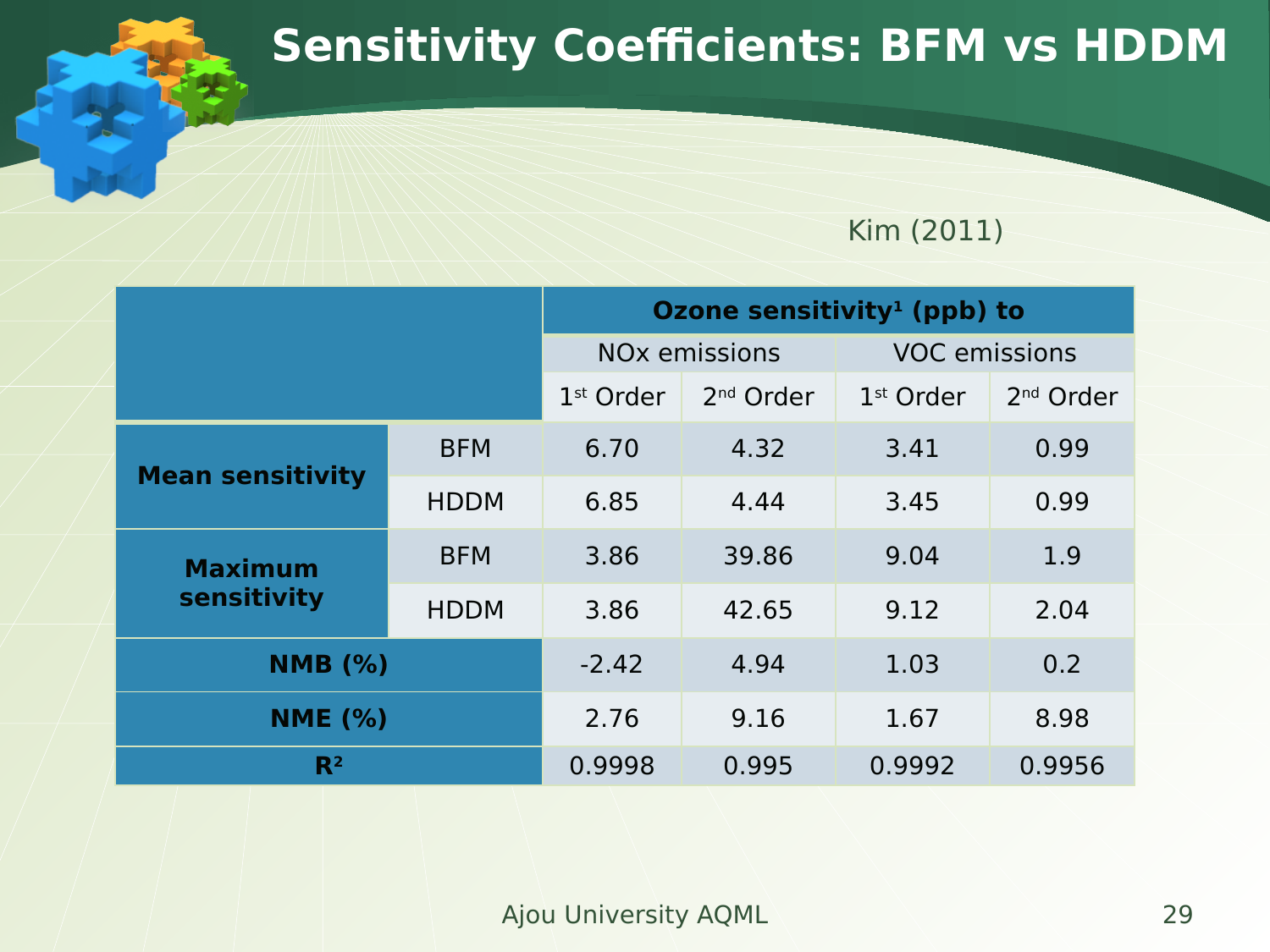

# Sensitivity Coefficients: BFM vs HDDM
Kim (2011)
|  |  | Ozone sensitivity1 (ppb) to |  |  |  |
| --- | --- | --- | --- | --- | --- |
|  |  | NOx emissions |  | VOC emissions |  |
|  |  | 1st Order | 2nd Order | 1st Order | 2nd Order |
| Mean sensitivity | BFM | 6.70 | 4.32 | 3.41 | 0.99 |
|  | HDDM | 6.85 | 4.44 | 3.45 | 0.99 |
| Maximum sensitivity | BFM | 3.86 | 39.86 | 9.04 | 1.9 |
|  | HDDM | 3.86 | 42.65 | 9.12 | 2.04 |
| NMB (%) |  | -2.42 | 4.94 | 1.03 | 0.2 |
| NME (%) |  | 2.76 | 9.16 | 1.67 | 8.98 |
| R2 |  | 0.9998 | 0.995 | 0.9992 | 0.9956 |
Ajou University AQML
29